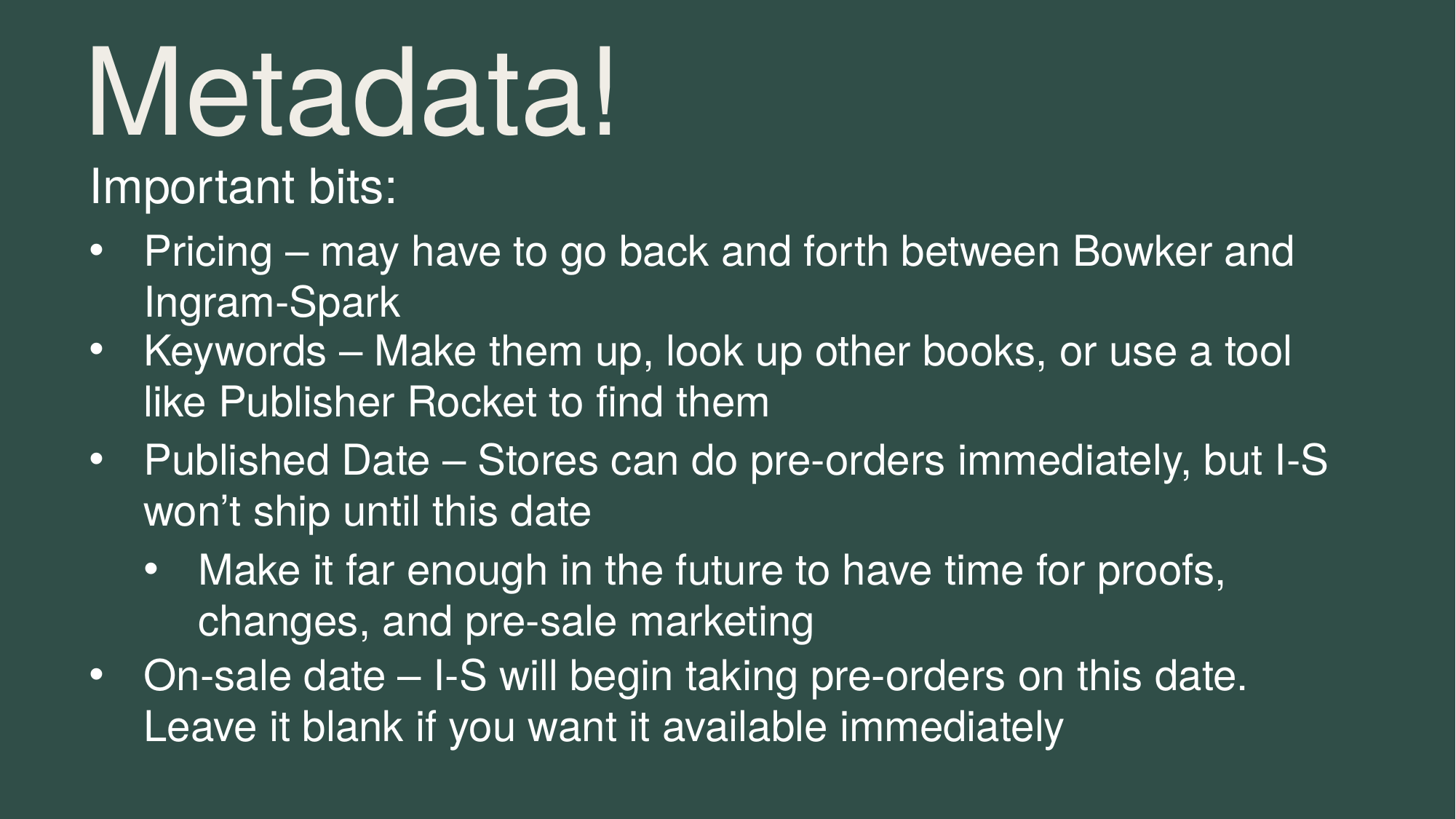

# Metadata!
Important bits:

Pricing – may have to go back and forth between Bowker and Ingram-Spark

Keywords – Make them up, look up other books, or use a tool like Publisher Rocket to find them
Published Date – Stores can do pre-orders immediately, but I-S won’t ship until this date
Make it far enough in the future to have time for proofs, changes, and pre-sale marketing

On-sale date – I-S will begin taking pre-orders on this date. Leave it blank if you want it available immediately